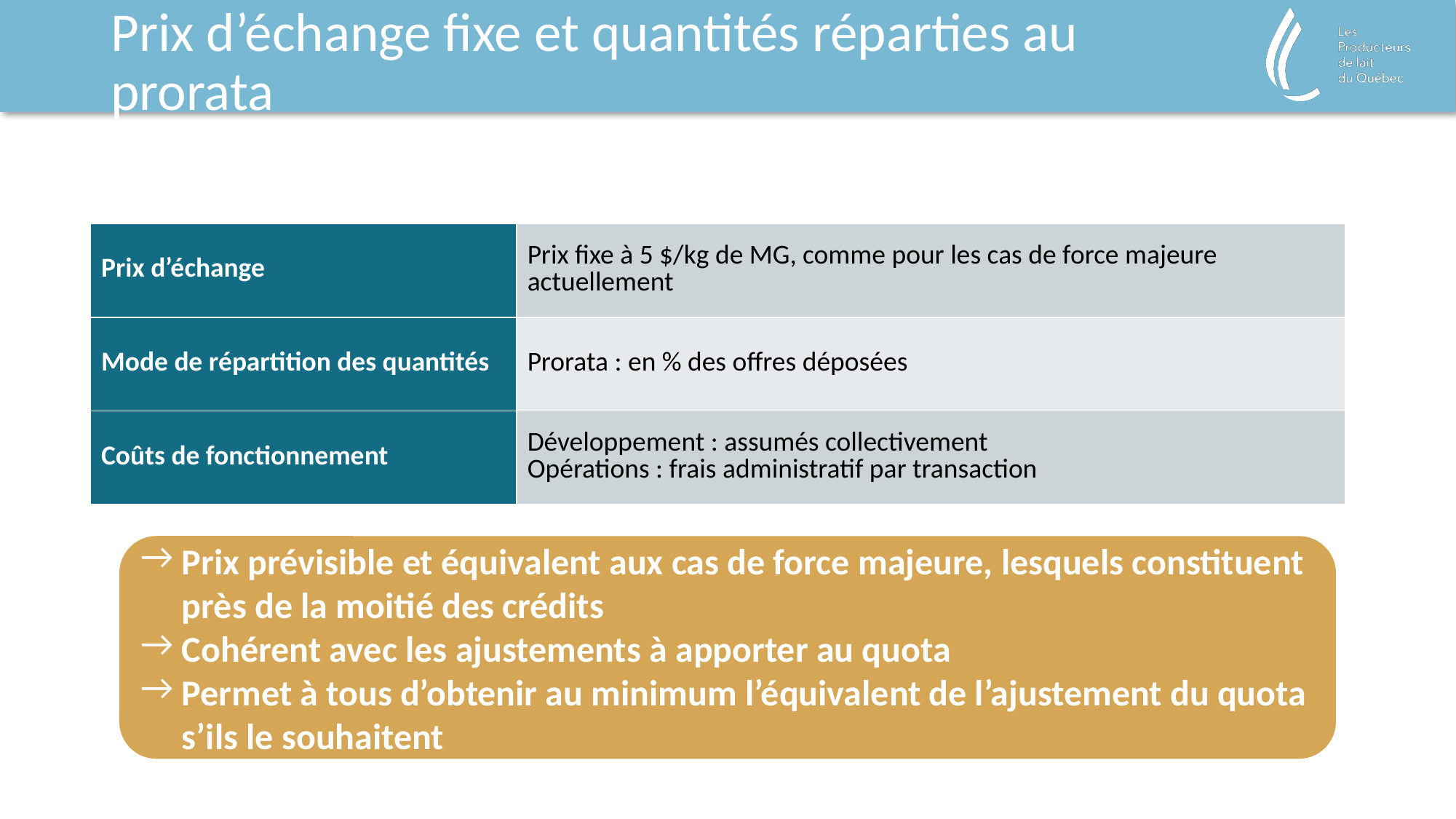

# Prix d’échange fixe et quantités réparties au prorata
| Prix d’échange | Prix fixe à 5 $/kg de MG, comme pour les cas de force majeure actuellement |
| --- | --- |
| Mode de répartition des quantités | Prorata : en % des offres déposées |
| Coûts de fonctionnement | Développement : assumés collectivement Opérations : frais administratif par transaction |
Prix prévisible et équivalent aux cas de force majeure, lesquels constituent près de la moitié des crédits
Cohérent avec les ajustements à apporter au quota
Permet à tous d’obtenir au minimum l’équivalent de l’ajustement du quota s’ils le souhaitent